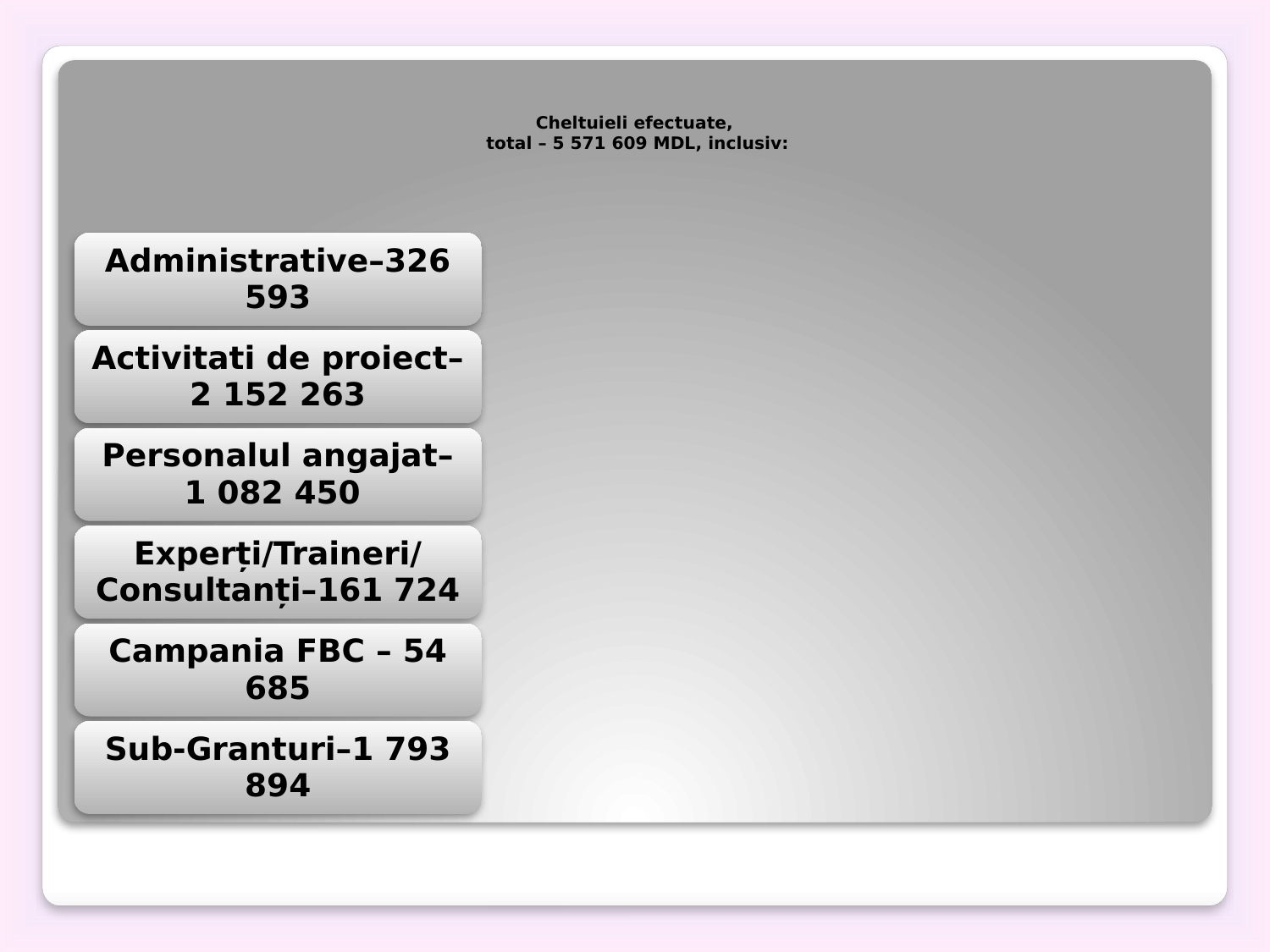

# Cheltuieli efectuate, total – 5 571 609 MDL, inclusiv:
Administrative–326 593
Activitati de proiect–2 152 263
Personalul angajat–1 082 450
Experți/Traineri/Consultanți–161 724
Campania FBC – 54 685
Sub-Granturi–1 793 894